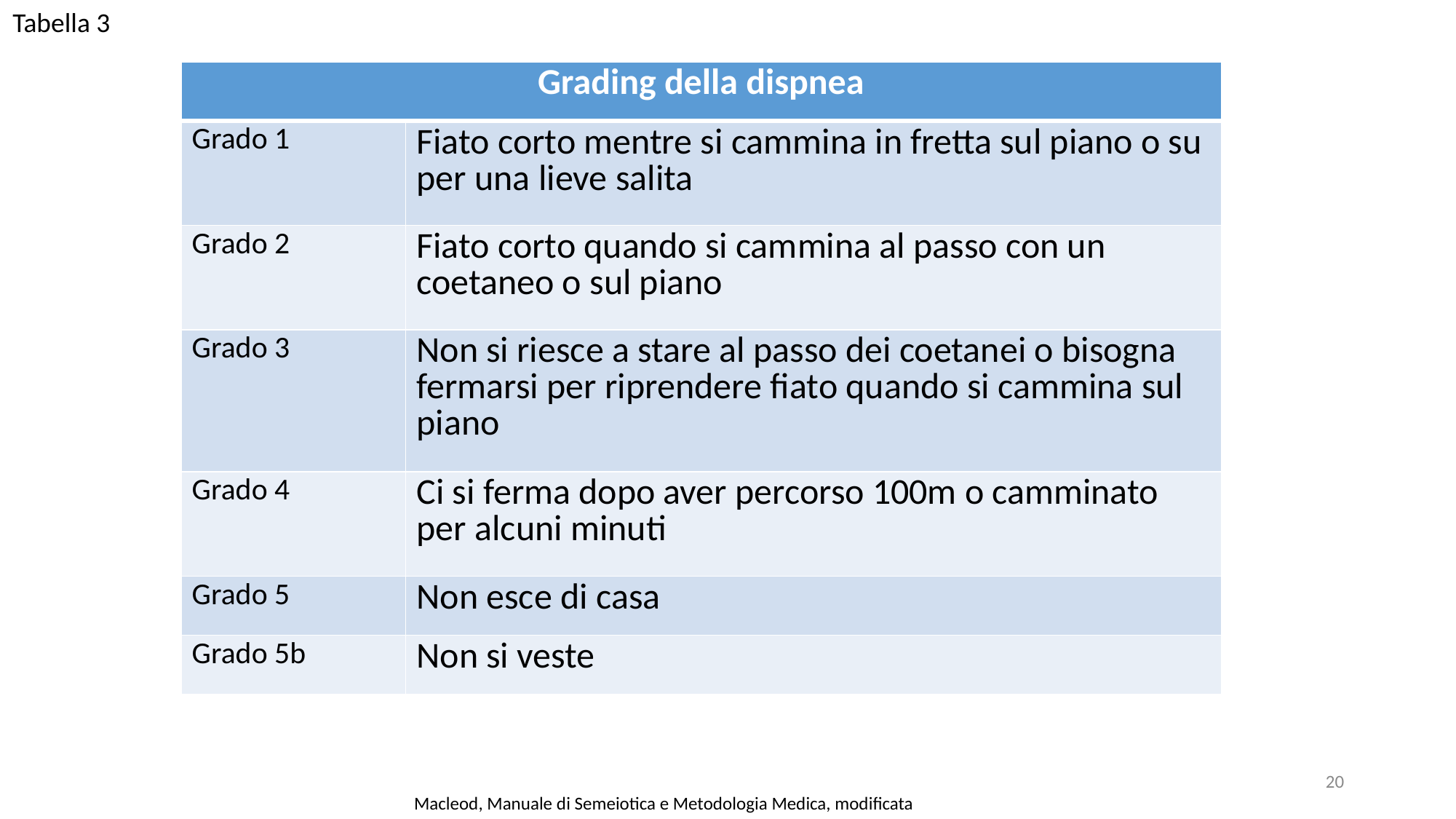

Tabella 3
| Grading della dispnea |  |
| --- | --- |
| Grado 1 | Fiato corto mentre si cammina in fretta sul piano o su per una lieve salita |
| Grado 2 | Fiato corto quando si cammina al passo con un coetaneo o sul piano |
| Grado 3 | Non si riesce a stare al passo dei coetanei o bisogna fermarsi per riprendere fiato quando si cammina sul piano |
| Grado 4 | Ci si ferma dopo aver percorso 100m o camminato per alcuni minuti |
| Grado 5 | Non esce di casa |
| Grado 5b | Non si veste |
20
Macleod, Manuale di Semeiotica e Metodologia Medica, modificata